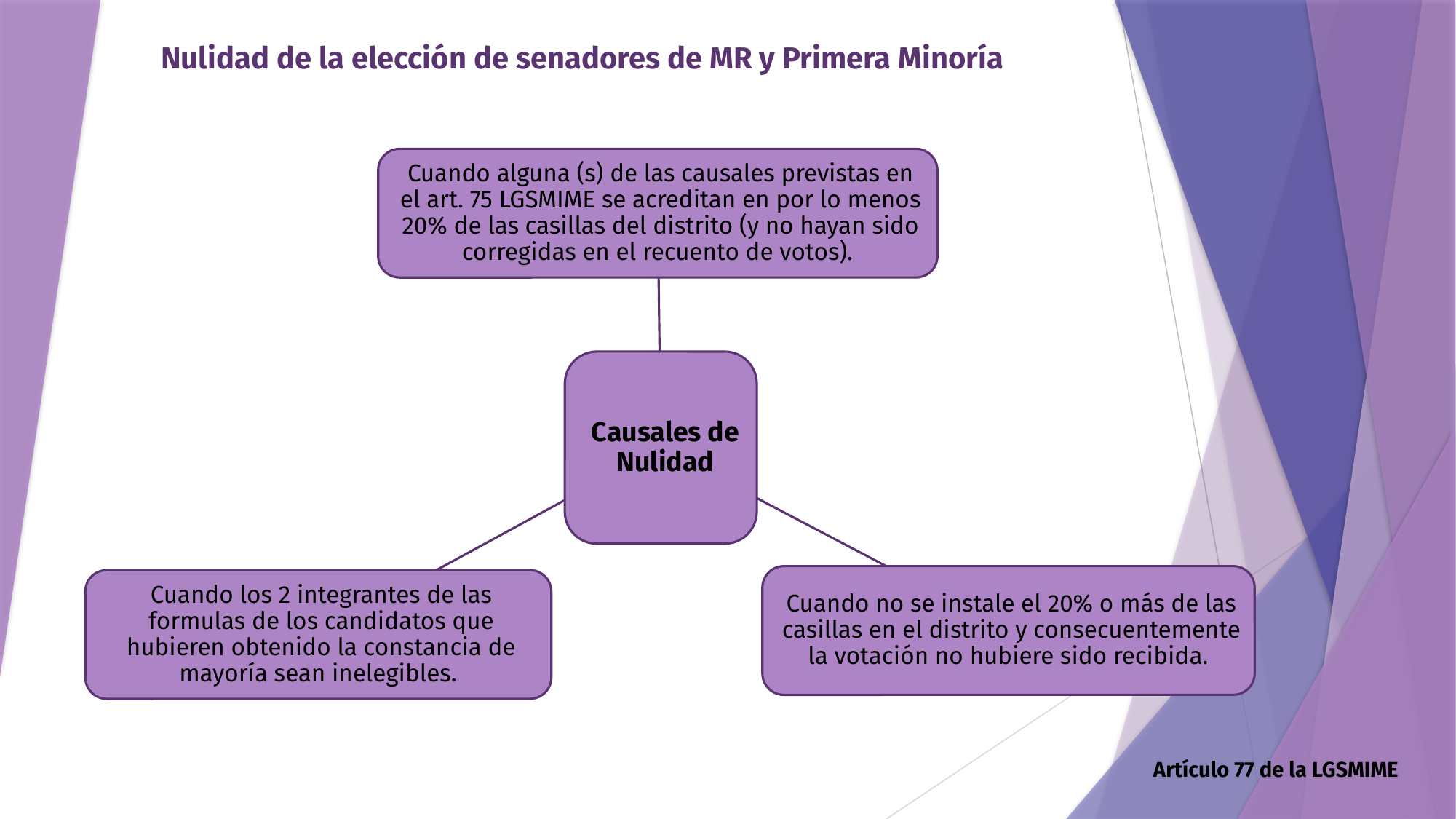

Nulidad de la elección de senadores de MR y Primera Minoría
Causales de Nulidad
Cuando alguna (s) de las causales previstas en el art. 75 LGSMIME se acreditan en por lo menos 20% de las casillas del distrito (y no hayan sido corregidas en el recuento de votos).
Cuando no se instale el 20% o más de las casillas en el distrito y consecuentemente la votación no hubiere sido recibida.
Cuando los 2 integrantes de las formulas de los candidatos que hubieren obtenido la constancia de mayoría sean inelegibles.
Artículo 77 de la LGSMIME